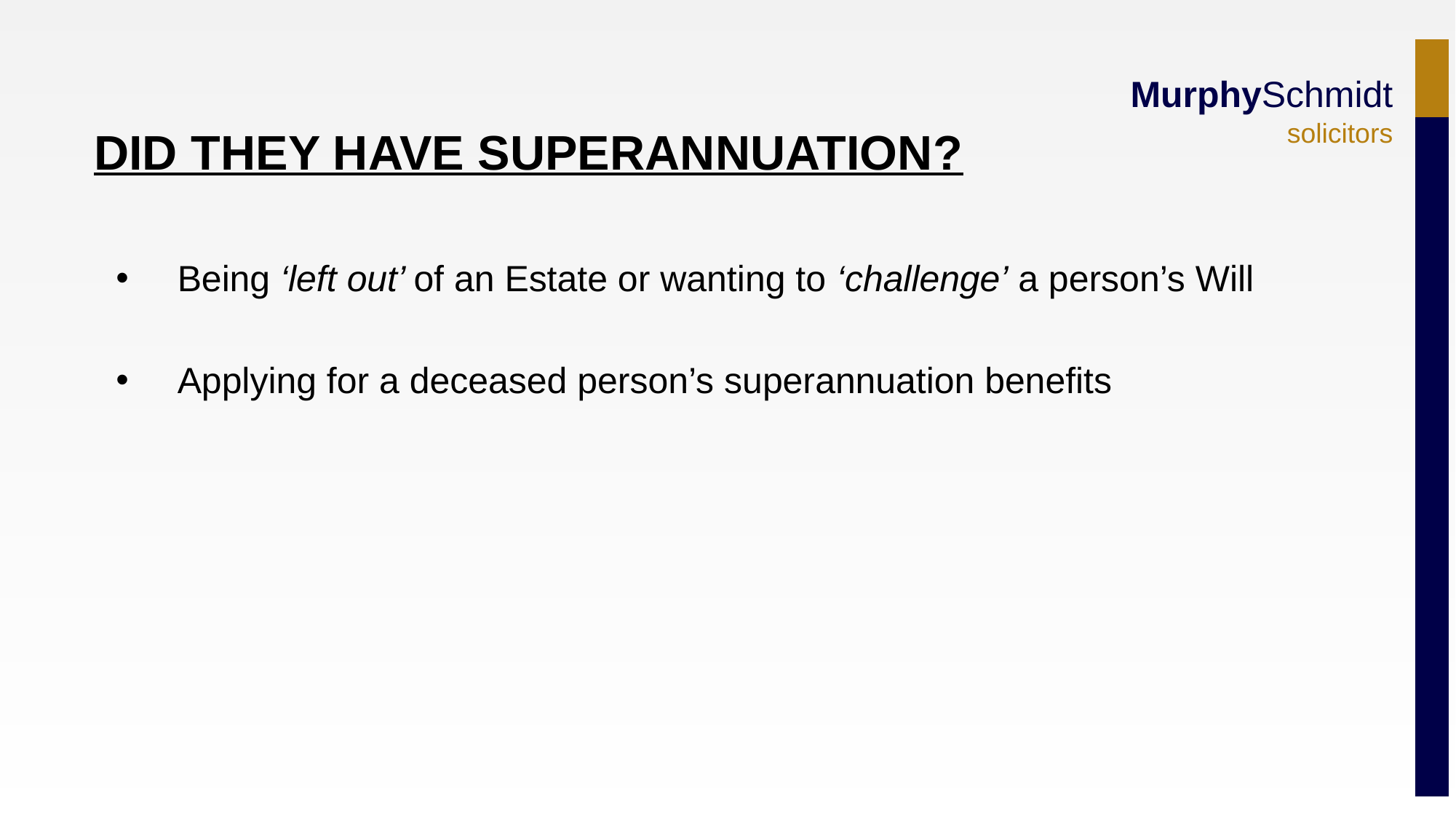

DID THEY HAVE SUPERANNUATION?
Being ‘left out’ of an Estate or wanting to ‘challenge’ a person’s Will

Applying for a deceased person’s superannuation benefits